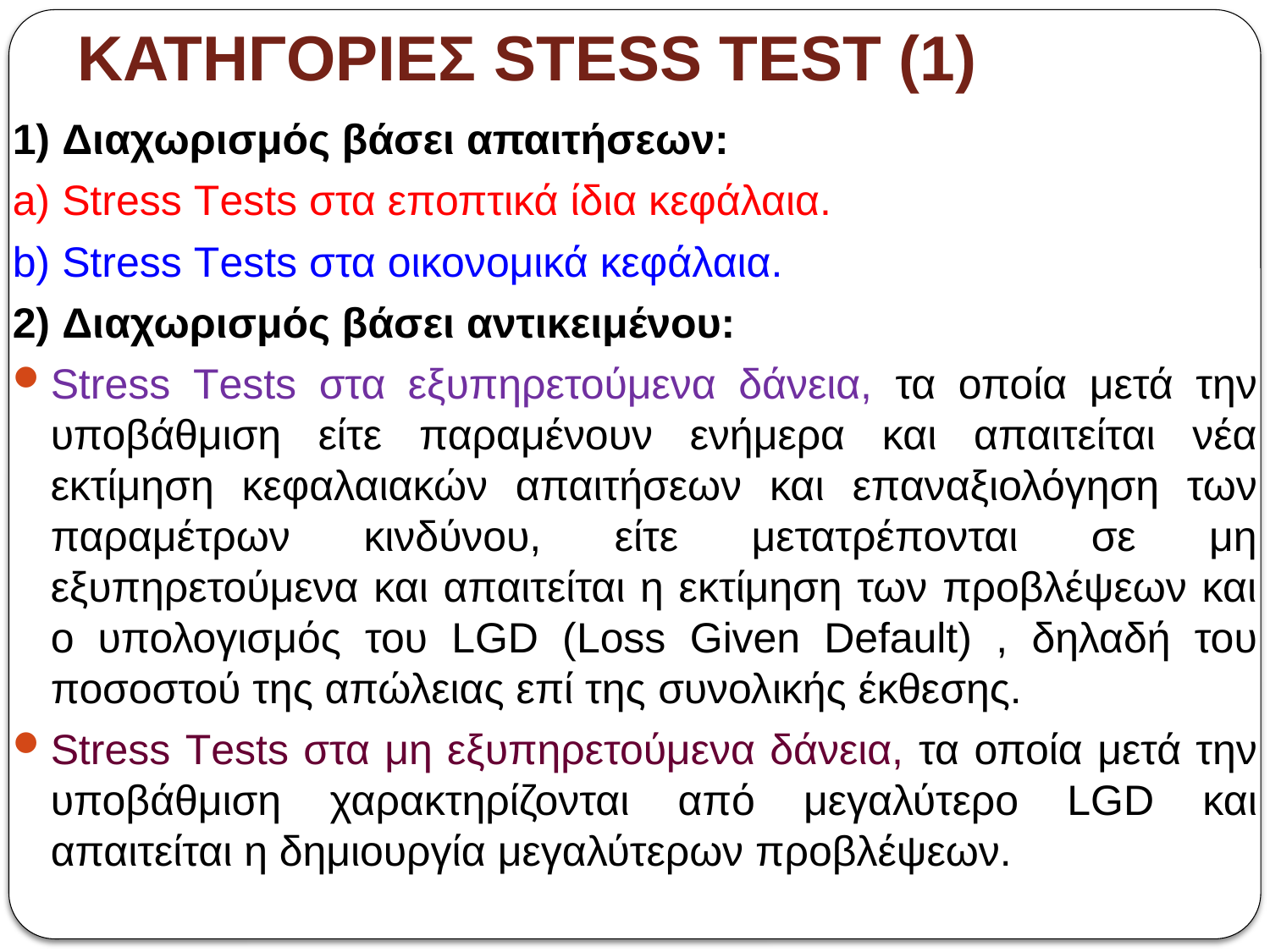

# ΚΑΤΗΓΟΡΙΕΣ STESS TEST (1)
1) Διαχωρισμός βάσει απαιτήσεων:
a) Stress Tests στα εποπτικά ίδια κεφάλαια.
b) Stress Tests στα οικονομικά κεφάλαια.
2) Διαχωρισμός βάσει αντικειμένου:
Stress Tests στα εξυπηρετούμενα δάνεια, τα οποία μετά την υποβάθμιση είτε παραμένουν ενήμερα και απαιτείται νέα εκτίμηση κεφαλαιακών απαιτήσεων και επαναξιολόγηση των παραμέτρων κινδύνου, είτε μετατρέπονται σε μη εξυπηρετούμενα και απαιτείται η εκτίμηση των προβλέψεων και ο υπολογισμός του LGD (Loss Given Default) , δηλαδή του ποσοστού της απώλειας επί της συνολικής έκθεσης.
Stress Tests στα μη εξυπηρετούμενα δάνεια, τα οποία μετά την υποβάθμιση χαρακτηρίζονται από μεγαλύτερο LGD και απαιτείται η δημιουργία μεγαλύτερων προβλέψεων.